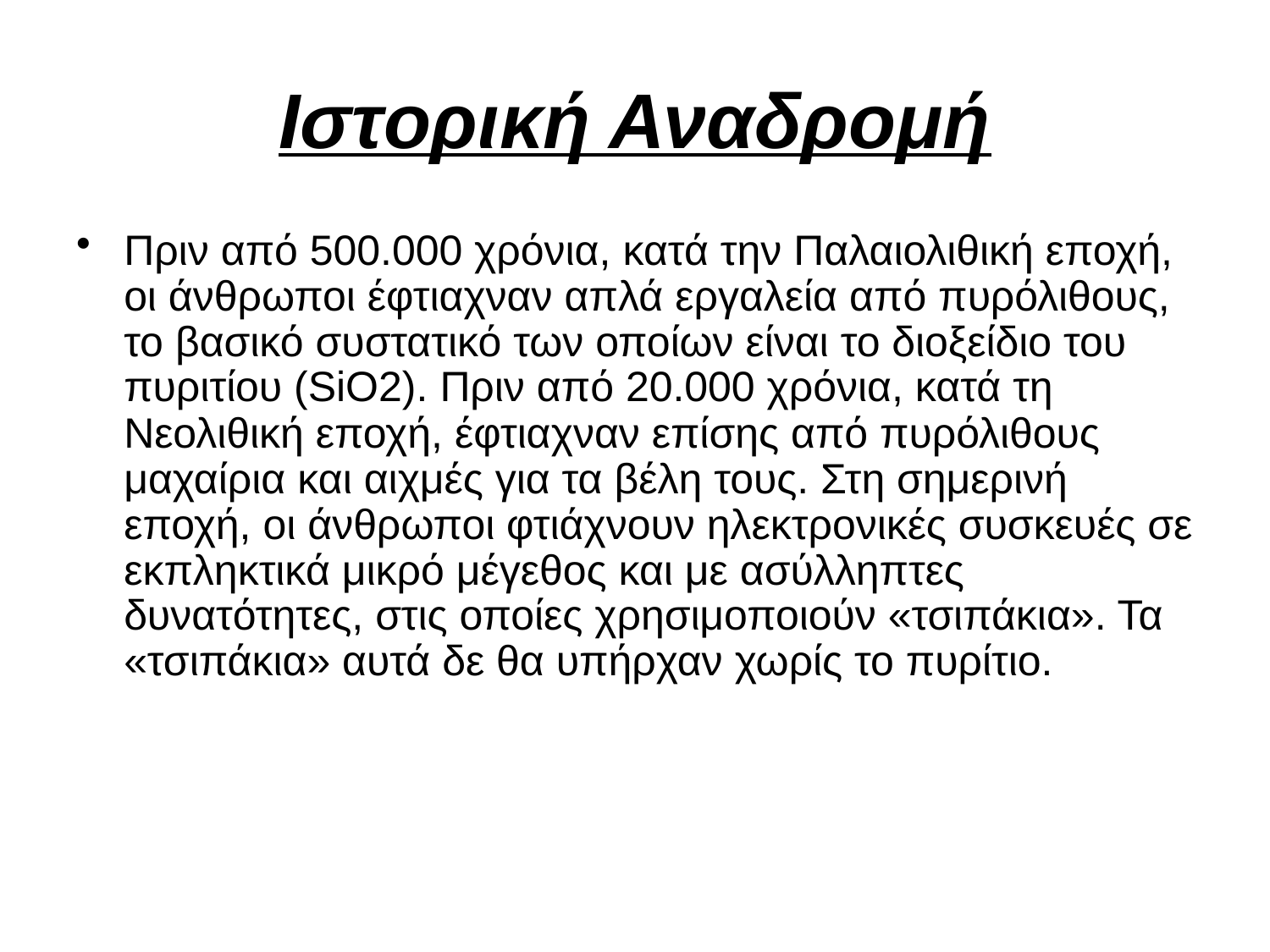

# Ιστορική Αναδρομή
Πριν από 500.000 χρόνια, κατά την Παλαιολιθική εποχή, οι άνθρωποι έφτιαχναν απλά εργαλεία από πυρόλιθους, το βασικό συστατικό των οποίων είναι το διοξείδιο του πυριτίου (SiO2). Πριν από 20.000 χρόνια, κατά τη Nεολιθική εποχή, έφτιαχναν επίσης από πυρόλιθους μαχαίρια και αιχμές για τα βέλη τους. Στη σημερινή εποχή, οι άνθρωποι φτιάχνουν ηλεκτρονικές συσκευές σε εκπληκτικά μικρό μέγεθος και με ασύλληπτες δυνατότητες, στις οποίες χρησιμοποιούν «τσιπάκια». Τα «τσιπάκια» αυτά δε θα υπήρχαν χωρίς το πυρίτιο.